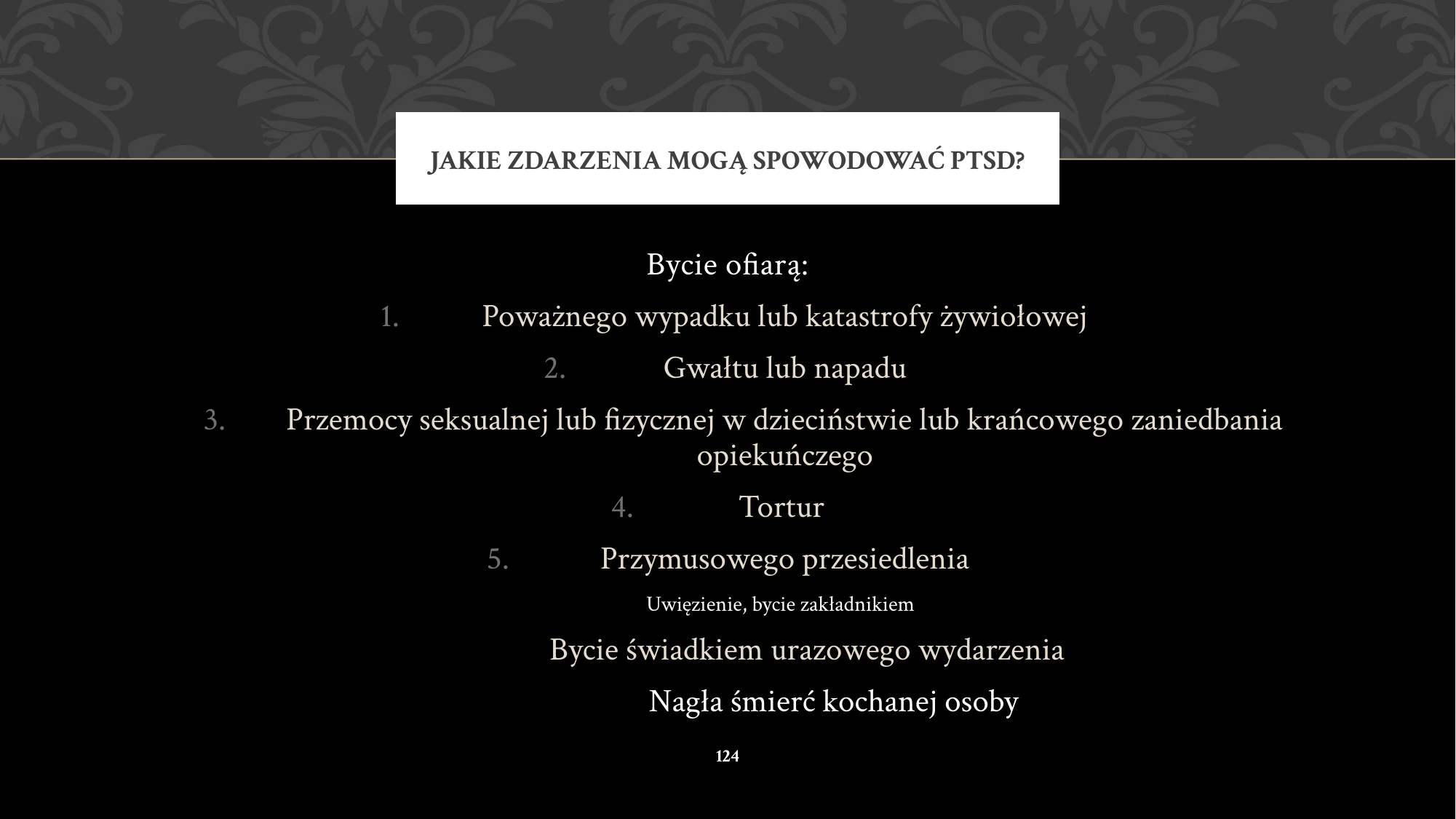

# Jakie zdarzenia mogą spowodować PTSD?
Bycie ofiarą:
Poważnego wypadku lub katastrofy żywiołowej
Gwałtu lub napadu
Przemocy seksualnej lub fizycznej w dzieciństwie lub krańcowego zaniedbania opiekuńczego
Tortur
Przymusowego przesiedlenia
Uwięzienie, bycie zakładnikiem
Bycie świadkiem urazowego wydarzenia
Nagła śmierć kochanej osoby

124